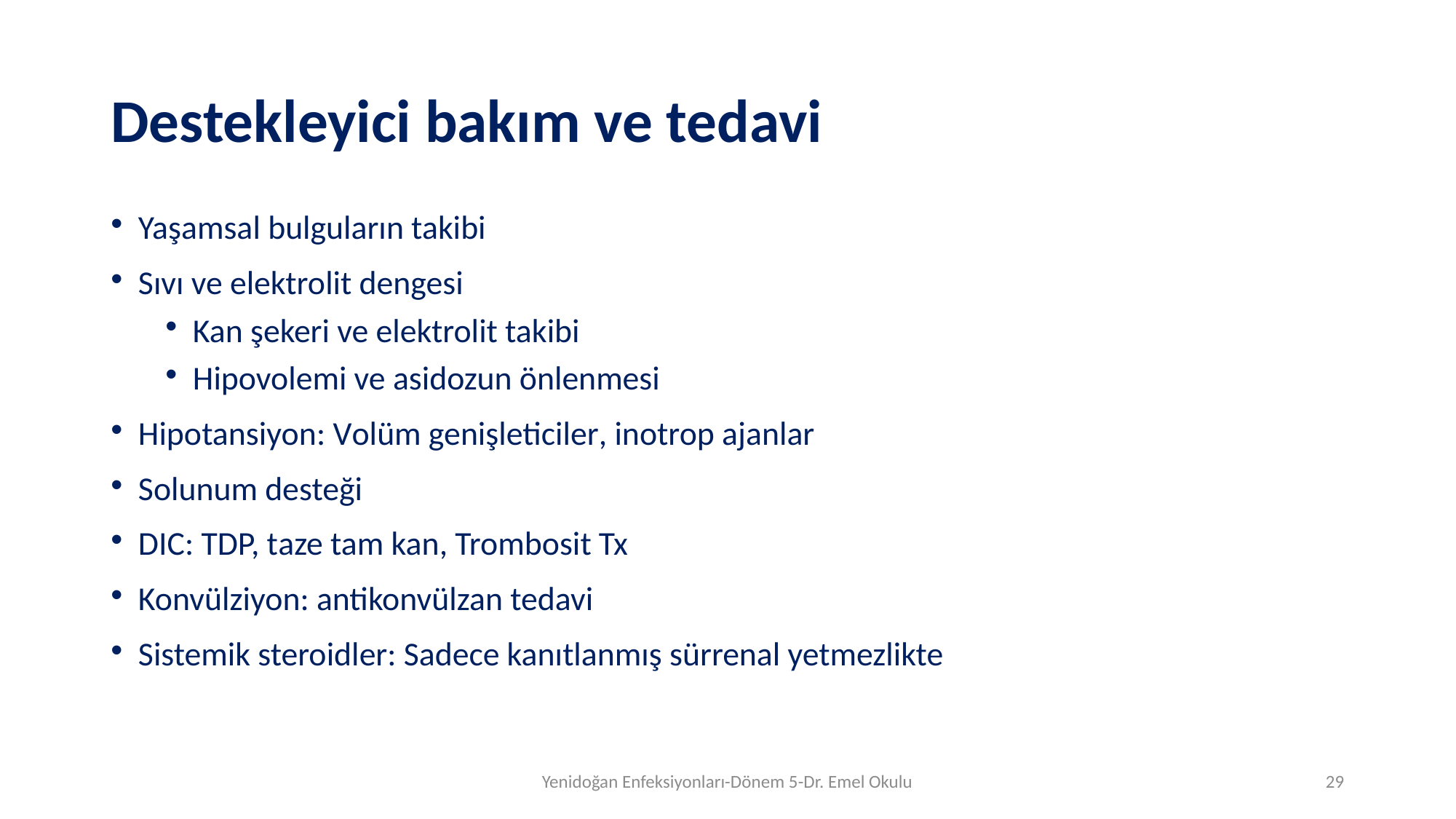

# Destekleyici bakım ve tedavi
Yaşamsal bulguların takibi
Sıvı ve elektrolit dengesi
Kan şekeri ve elektrolit takibi
Hipovolemi ve asidozun önlenmesi
Hipotansiyon: Volüm genişleticiler, inotrop ajanlar
Solunum desteği
DIC: TDP, taze tam kan, Trombosit Tx
Konvülziyon: antikonvülzan tedavi
Sistemik steroidler: Sadece kanıtlanmış sürrenal yetmezlikte
Yenidoğan Enfeksiyonları-Dönem 5-Dr. Emel Okulu
29